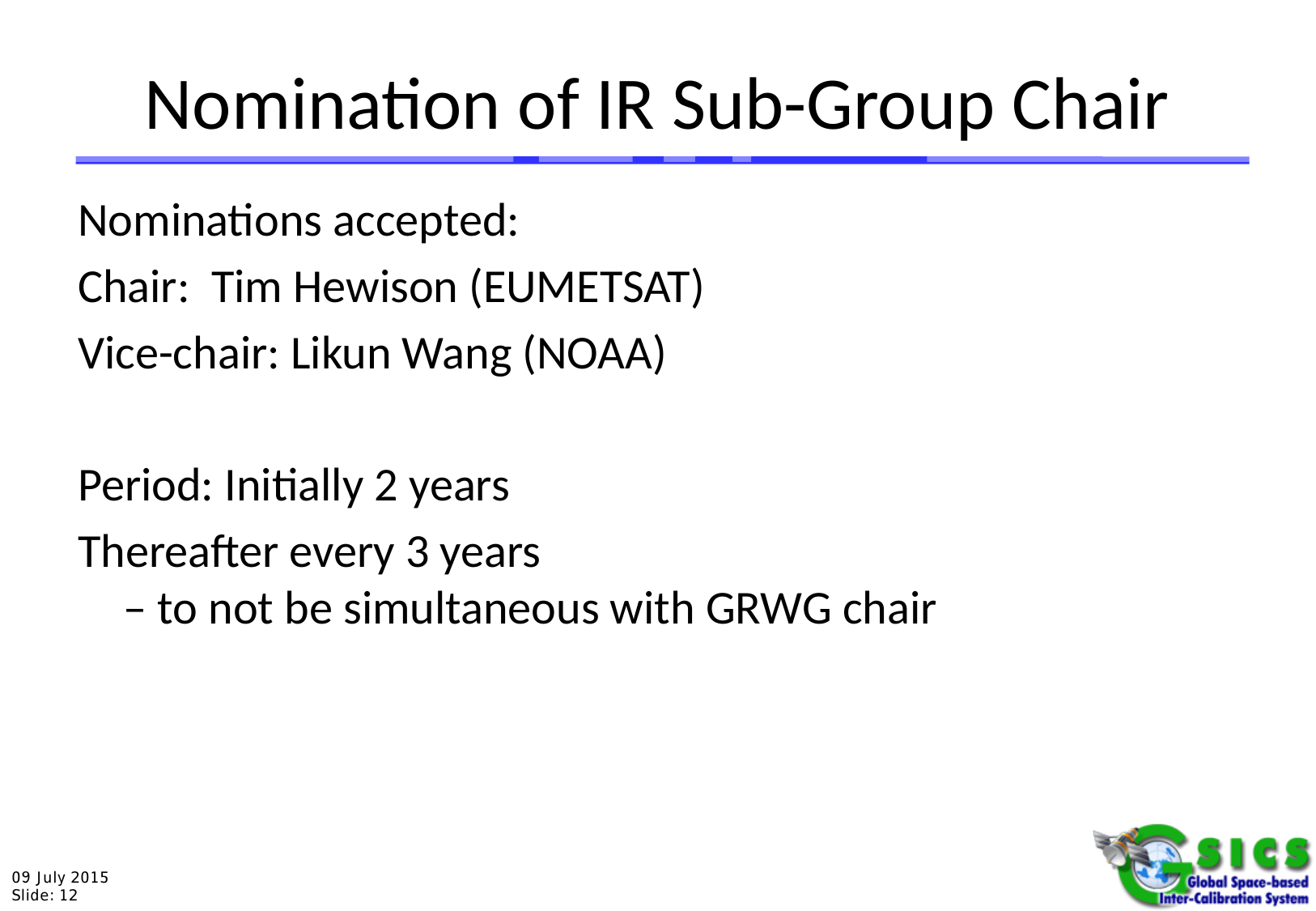

# Nomination of IR Sub-Group Chair
Nominations accepted:
Chair:  Tim Hewison (EUMETSAT)
Vice-chair: Likun Wang (NOAA)

Period: Initially 2 years
Thereafter every 3 years
– to not be simultaneous with GRWG chair